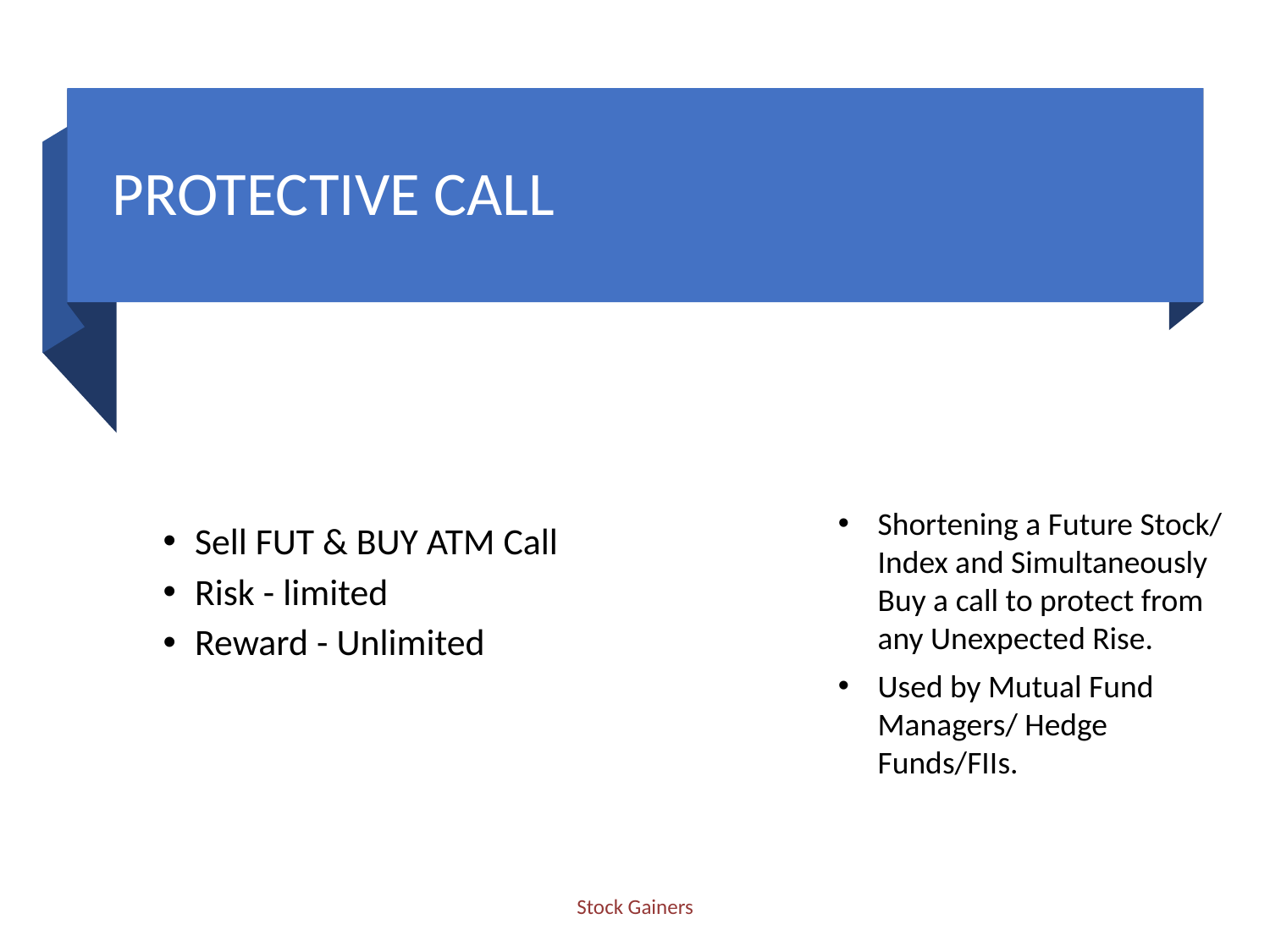

PROTECTIVE CALL

Sell FUT & BUY ATM Call
Risk - limited
Reward - Unlimited
Shortening a Future Stock/ Index and Simultaneously  Buy a call to protect from any Unexpected Rise.
Used by Mutual Fund Managers/ Hedge Funds/FIIs.
Stock Gainers